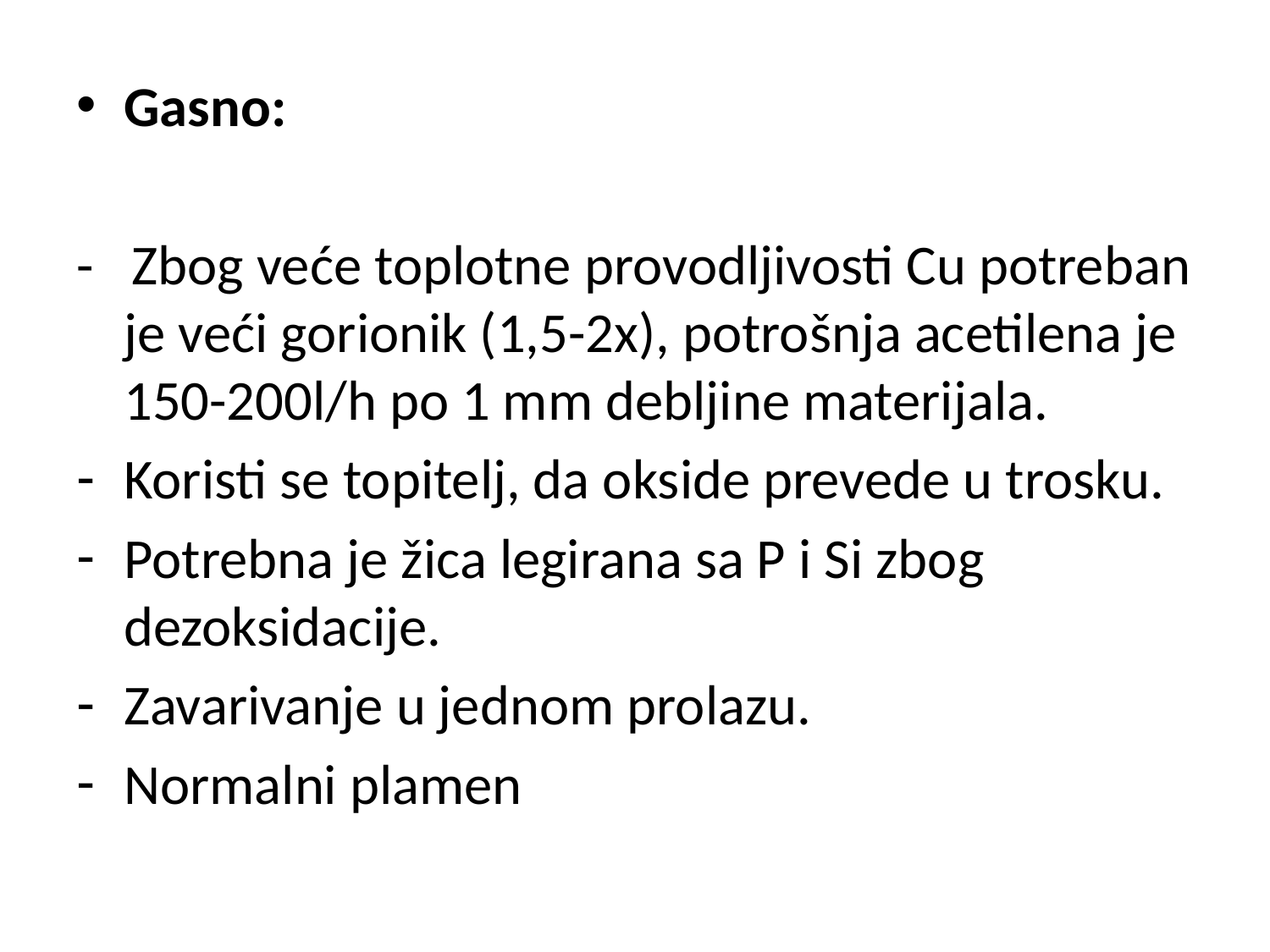

Gasno:

-   Zbog veće toplotne provodljivosti Cu potreban je veći gorionik (1,5-2x), potrošnja acetilena je 150-200l/h po 1 mm debljine materijala.
Koristi se topitelj, da okside prevede u trosku.
Potrebna je žica legirana sa P i Si zbog dezoksidacije.
Zavarivanje u jednom prolazu.
Normalni plamen